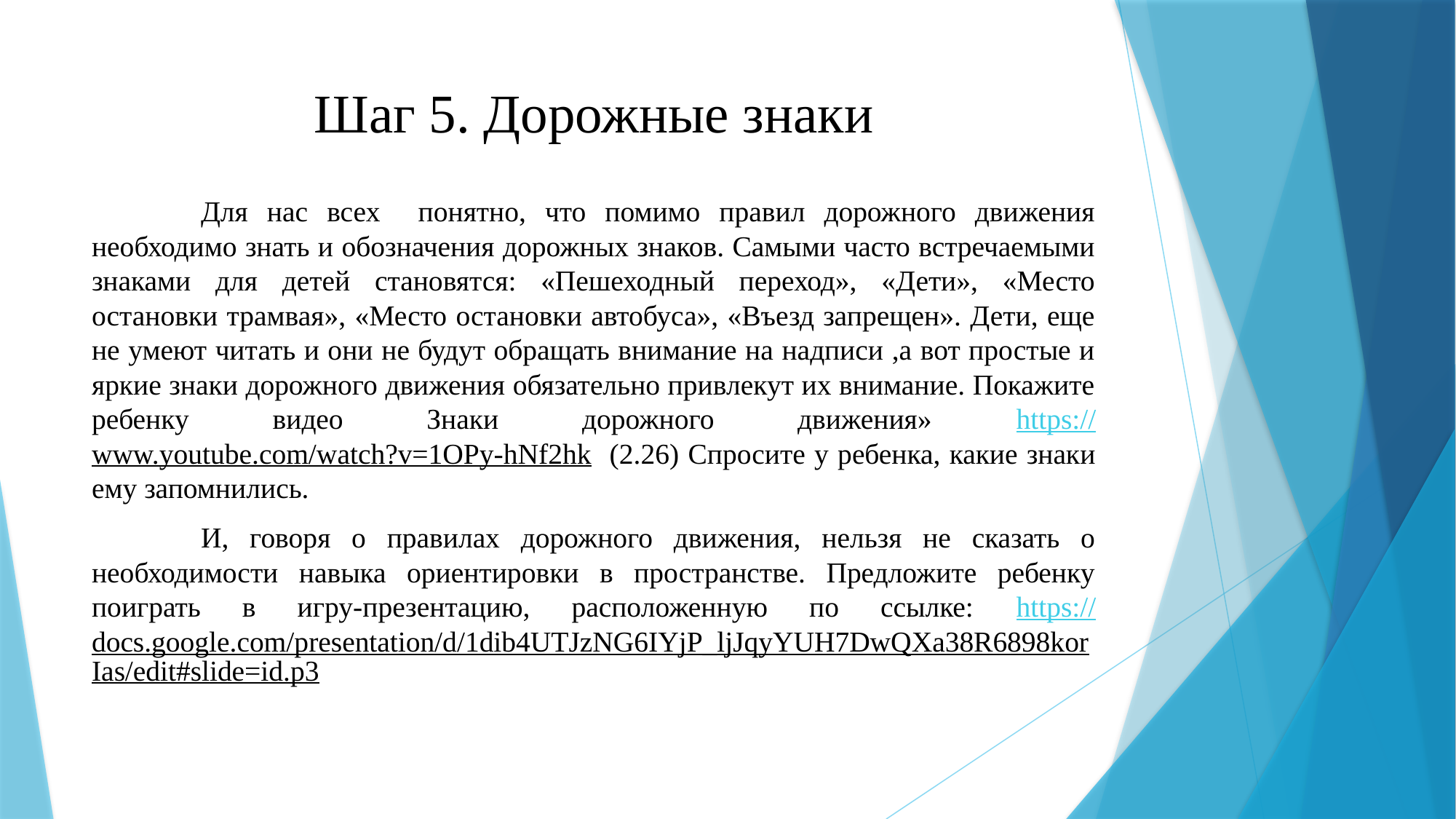

# Шаг 5. Дорожные знаки
	Для нас всех  понятно, что помимо правил дорожного движения необходимо знать и обозначения дорожных знаков. Самыми часто встречаемыми знаками для детей становятся: «Пешеходный переход», «Дети», «Место остановки трамвая», «Место остановки автобуса», «Въезд запрещен». Дети, еще не умеют читать и они не будут обращать внимание на надписи ,а вот простые и яркие знаки дорожного движения обязательно привлекут их внимание. Покажите ребенку видео Знаки дорожного движения» https://www.youtube.com/watch?v=1OPy-hNf2hk  (2.26) Спросите у ребенка, какие знаки ему запомнились.
	И, говоря о правилах дорожного движения, нельзя не сказать о необходимости навыка ориентировки в пространстве. Предложите ребенку поиграть в игру-презентацию, расположенную по ссылке: https://docs.google.com/presentation/d/1dib4UTJzNG6IYjP_ljJqyYUH7DwQXa38R6898korIas/edit#slide=id.p3